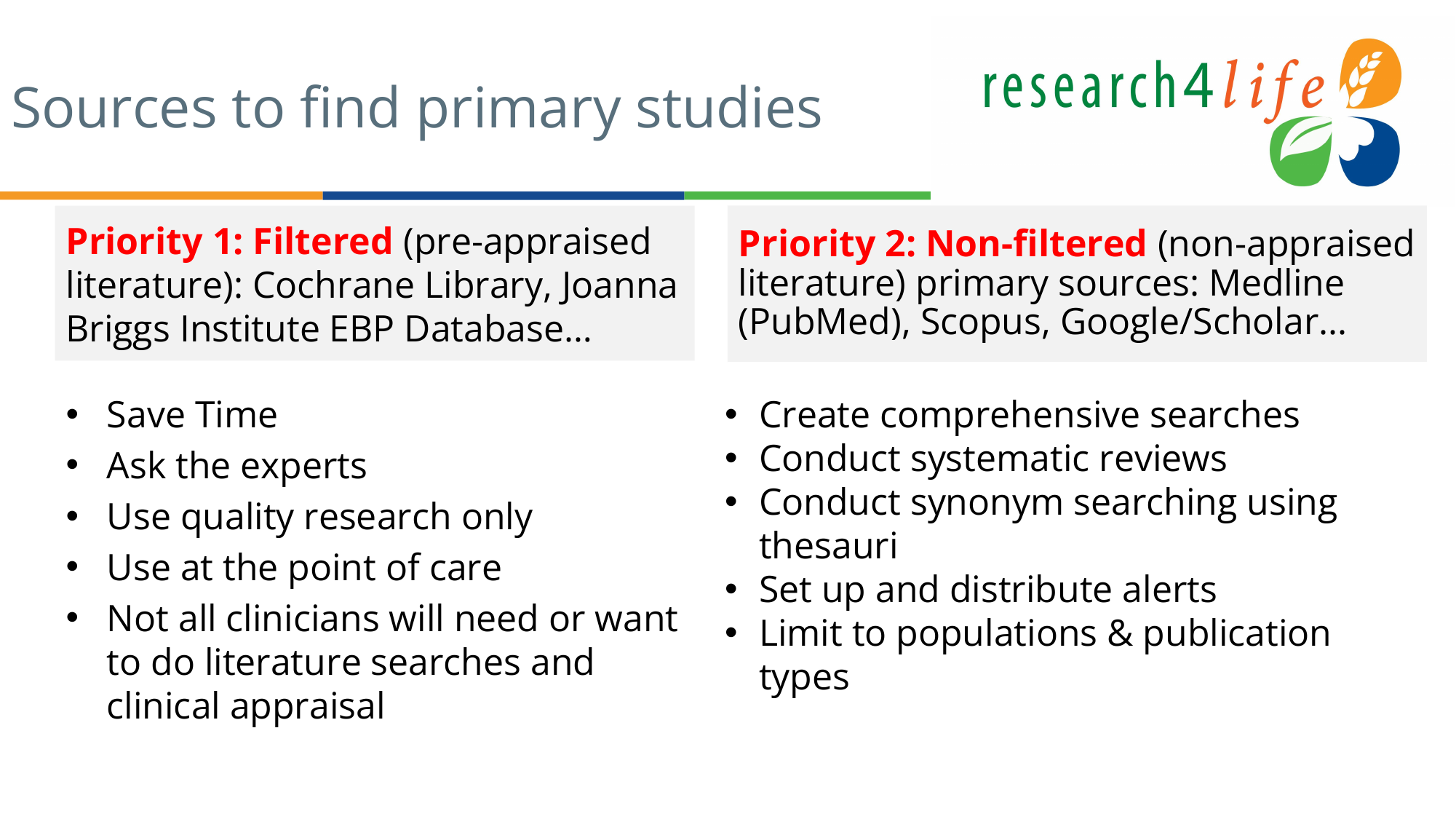

# Sources to find primary studies
Priority 2: Non-filtered (non-appraised literature) primary sources: Medline (PubMed), Scopus, Google/Scholar...
Priority 1: Filtered (pre-appraised literature): Cochrane Library, Joanna Briggs Institute EBP Database…
Save Time
Ask the experts
Use quality research only
Use at the point of care
Not all clinicians will need or want to do literature searches and clinical appraisal

Create comprehensive searches
Conduct systematic reviews
Conduct synonym searching using thesauri
Set up and distribute alerts
Limit to populations & publication types